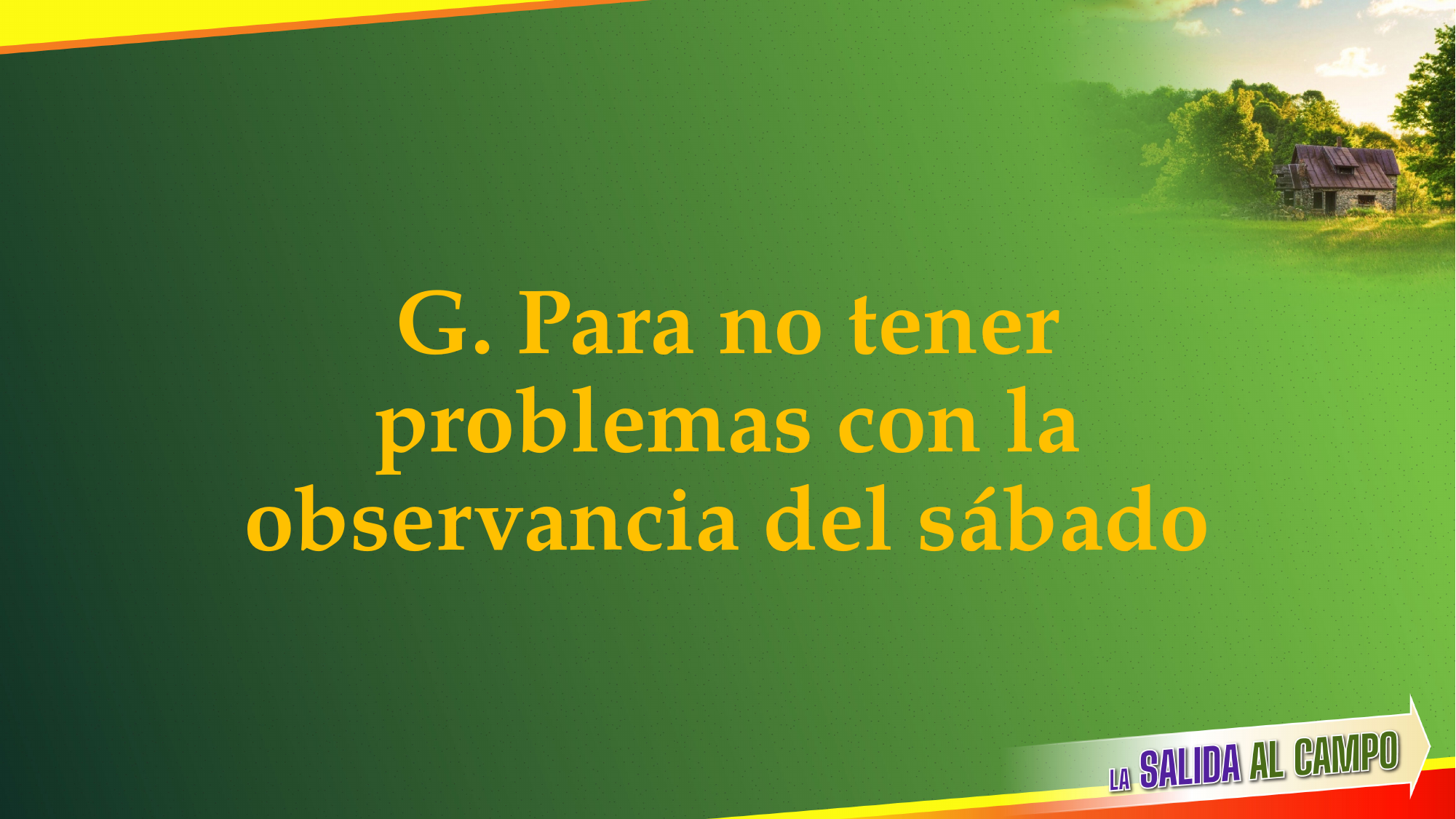

# G. Para no tener problemas con la observancia del sábado